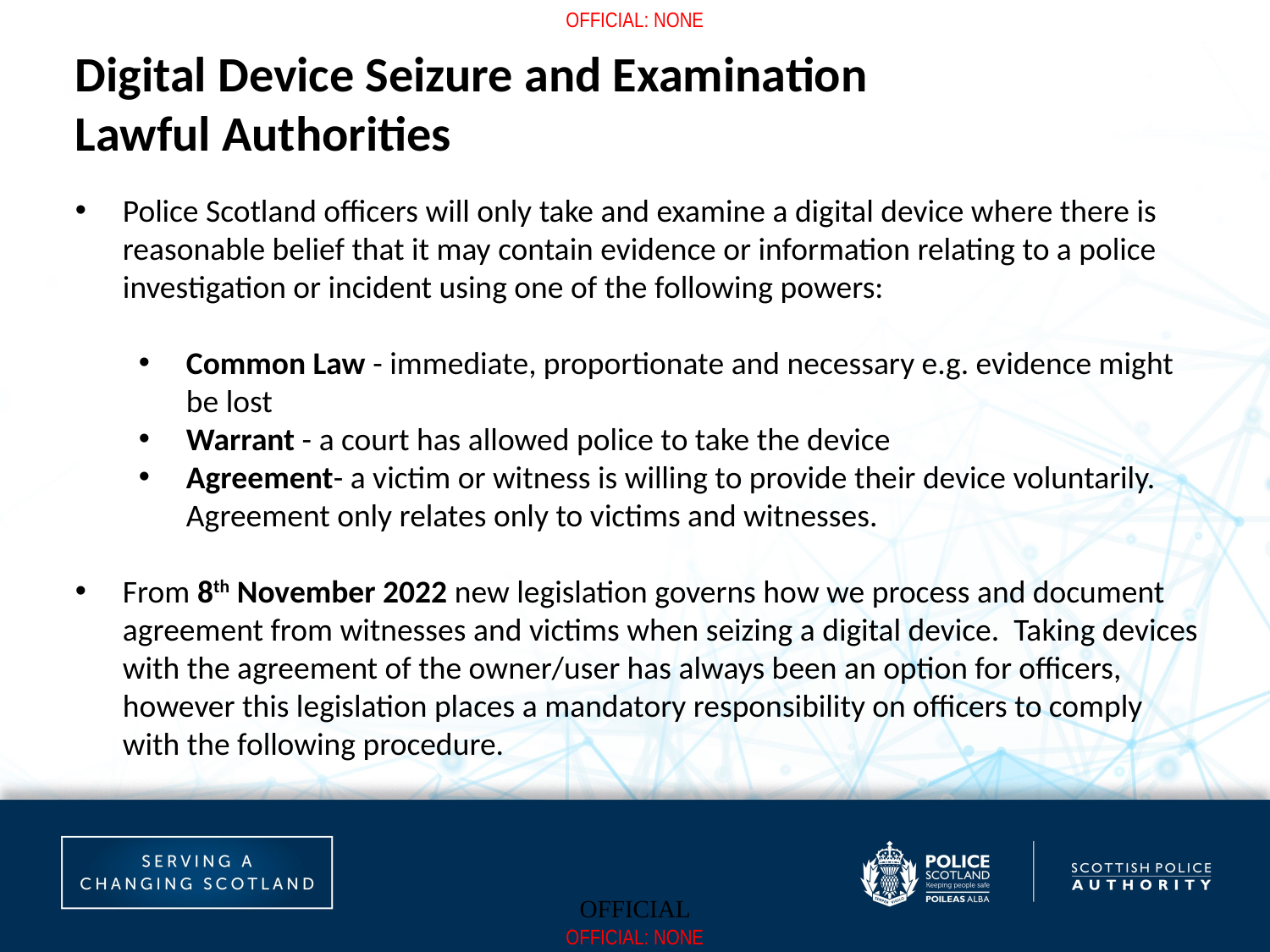

Digital Device Seizure and Examination
Lawful Authorities

Police Scotland officers will only take and examine a digital device where there is reasonable belief that it may contain evidence or information relating to a police investigation or incident using one of the following powers:

Common Law - immediate, proportionate and necessary e.g. evidence might be lost
Warrant - a court has allowed police to take the device
Agreement- a victim or witness is willing to provide their device voluntarily. Agreement only relates only to victims and witnesses.

From 8th November 2022 new legislation governs how we process and document agreement from witnesses and victims when seizing a digital device.  Taking devices with the agreement of the owner/user has always been an option for officers,  however this legislation places a mandatory responsibility on officers to comply with the following procedure.

OFFICIAL